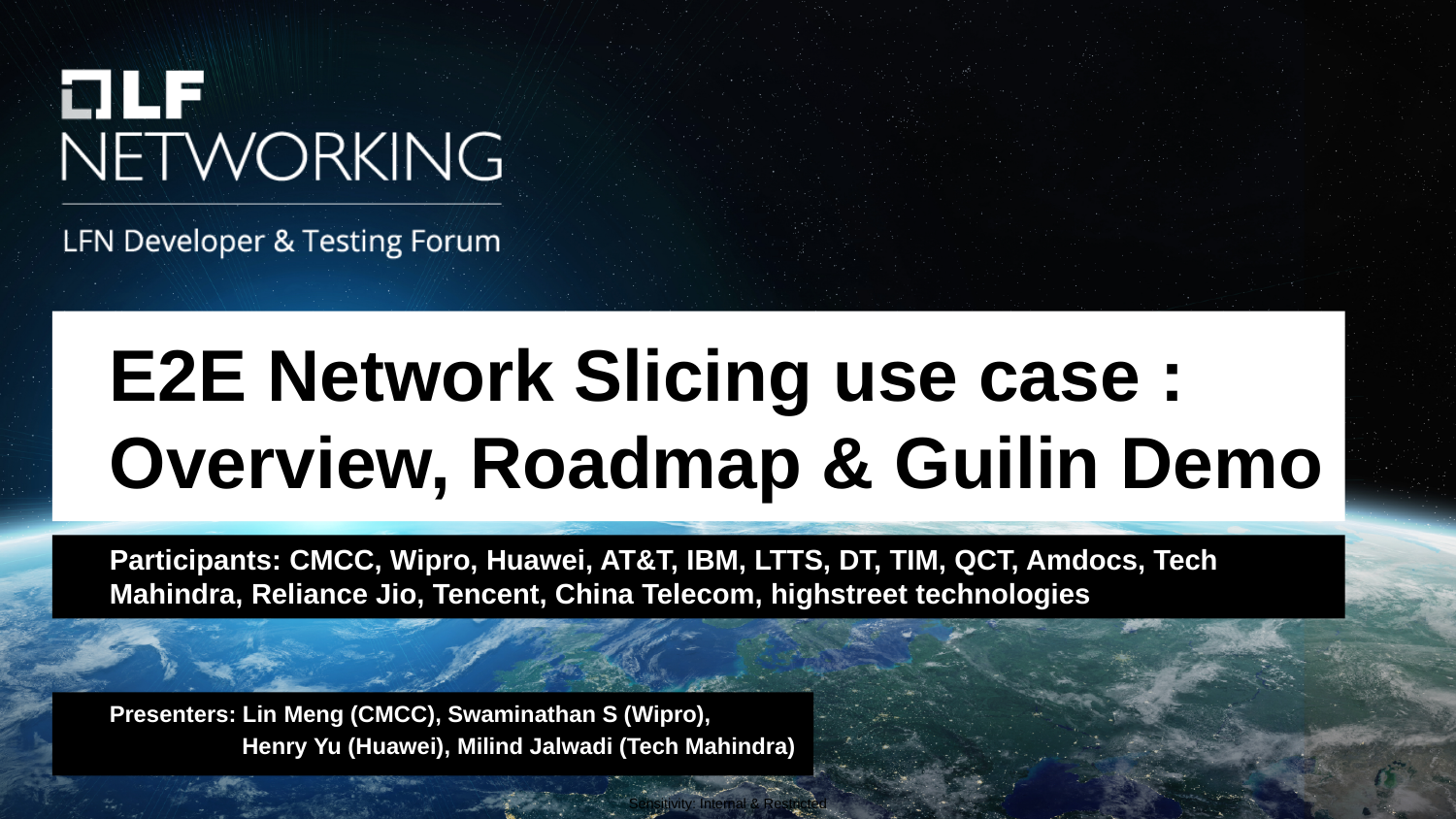

E2E Network Slicing use case : Overview, Roadmap & Guilin Demo
Participants: CMCC, Wipro, Huawei, AT&T, IBM, LTTS, DT, TIM, QCT, Amdocs, Tech Mahindra, Reliance Jio, Tencent, China Telecom, highstreet technologies
Presenters: Lin Meng (CMCC), Swaminathan S (Wipro),
                     Henry Yu (Huawei), Milind Jalwadi (Tech Mahindra)